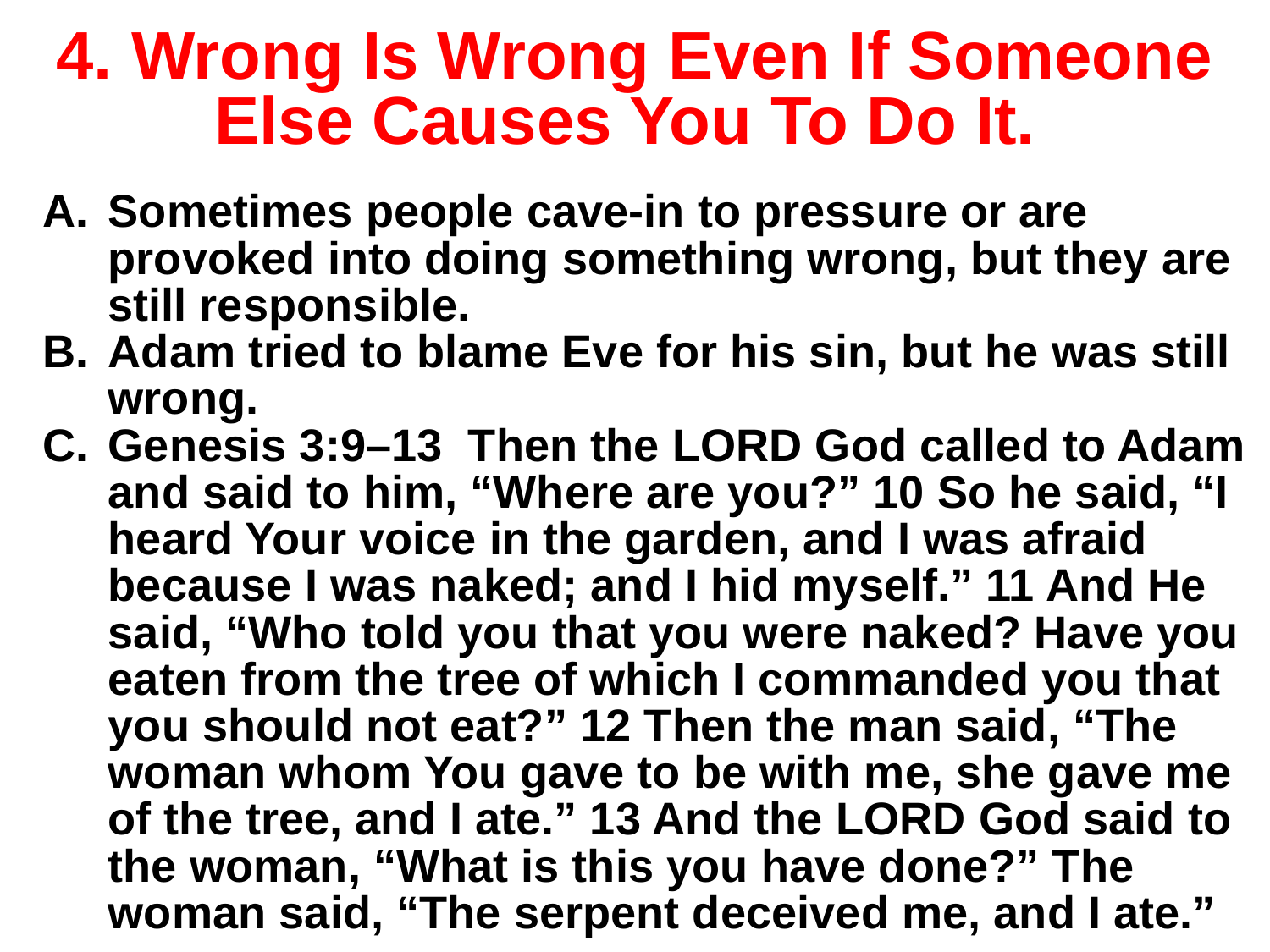

# 4. Wrong Is Wrong Even If Someone Else Causes You To Do It.
Sometimes people cave-in to pressure or are provoked into doing something wrong, but they are still responsible.
Adam tried to blame Eve for his sin, but he was still wrong.
Genesis 3:9–13  Then the LORD God called to Adam and said to him, “Where are you?” 10 So he said, “I heard Your voice in the garden, and I was afraid because I was naked; and I hid myself.” 11 And He said, “Who told you that you were naked? Have you eaten from the tree of which I commanded you that you should not eat?” 12 Then the man said, “The woman whom You gave to be with me, she gave me of the tree, and I ate.” 13 And the LORD God said to the woman, “What is this you have done?” The woman said, “The serpent deceived me, and I ate.”